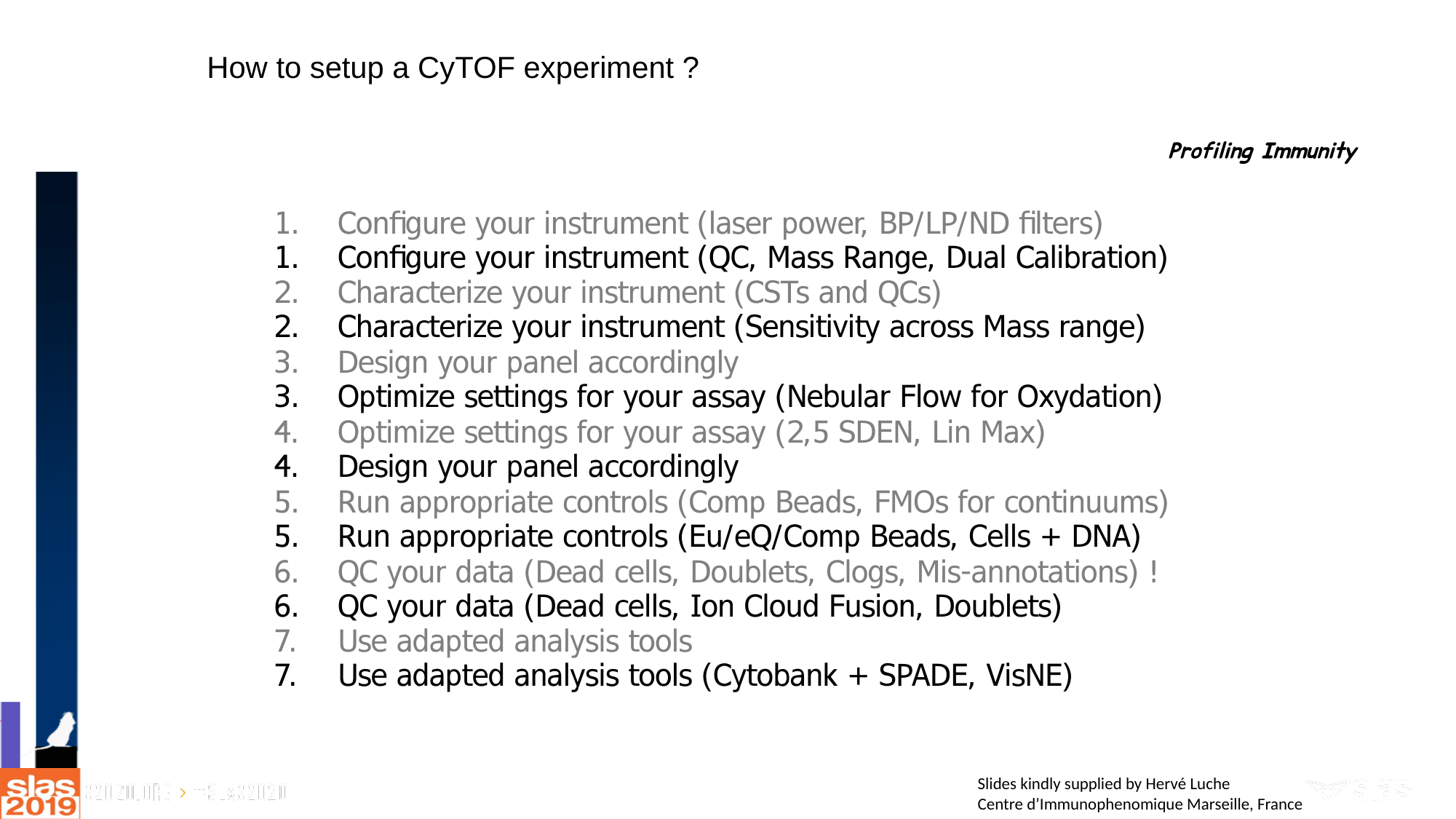

# How to setup a CyTOF experiment ?
Configure your instrument (laser power, BP/LP/ND filters)
Characterize your instrument (CSTs and QCs)
Design your panel accordingly
Optimize settings for your assay (2,5 SDEN, Lin Max)
Run appropriate controls (Comp Beads, FMOs for continuums)
QC your data (Dead cells, Doublets, Clogs, Mis-annotations) !
Use adapted analysis tools
Configure your instrument (QC, Mass Range, Dual Calibration)
Characterize your instrument (Sensitivity across Mass range)
Optimize settings for your assay (Nebular Flow for Oxydation)
Design your panel accordingly
Run appropriate controls (Eu/eQ/Comp Beads, Cells + DNA)
QC your data (Dead cells, Ion Cloud Fusion, Doublets)
Use adapted analysis tools (Cytobank + SPADE, VisNE)